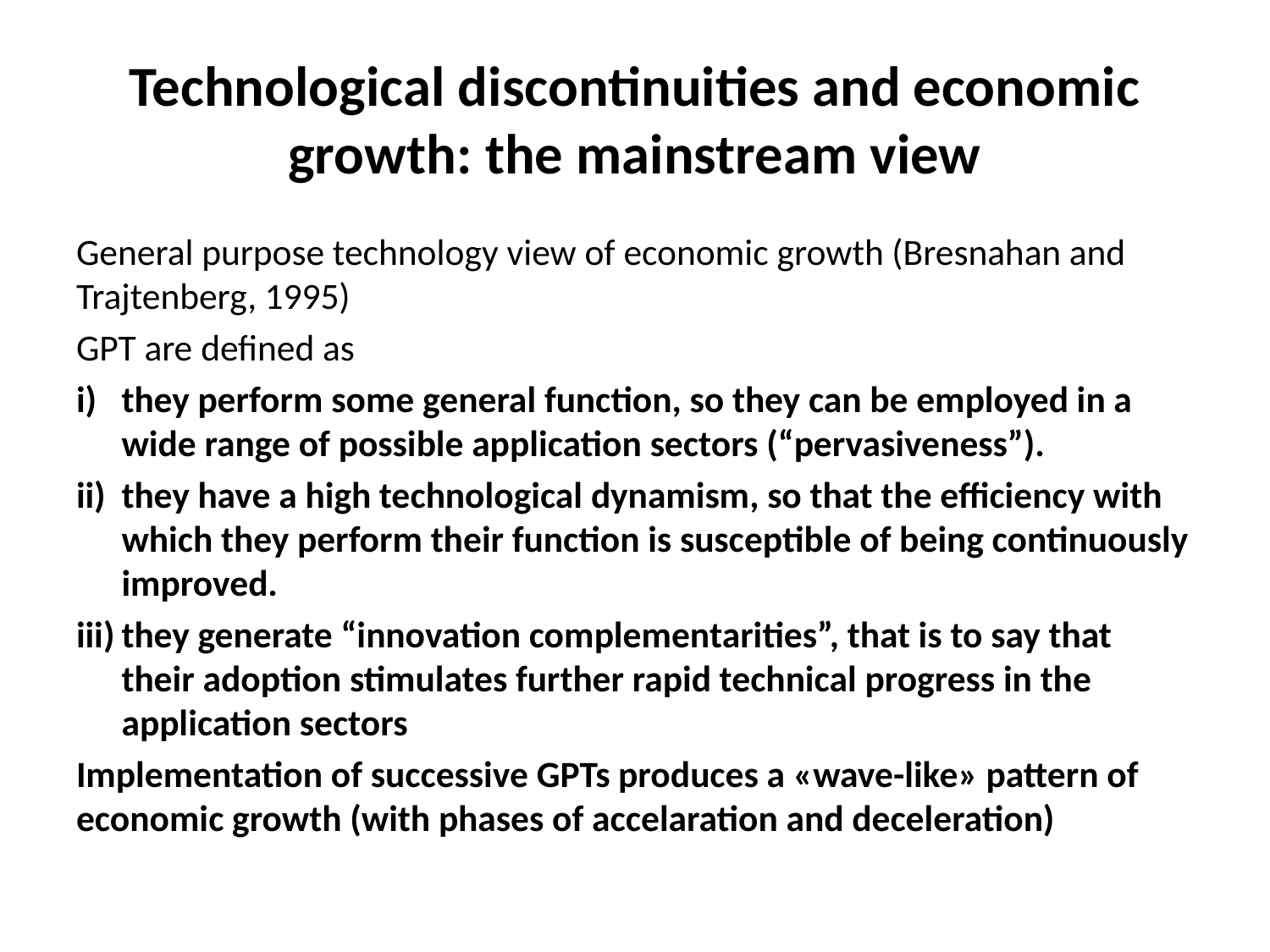

# Technological discontinuities and economic growth: the mainstream view
General purpose technology view of economic growth (Bresnahan and Trajtenberg, 1995)
GPT are defined as
they perform some general function, so they can be employed in a wide range of possible application sectors (“pervasiveness”).
they have a high technological dynamism, so that the efficiency with which they perform their function is susceptible of being continuously improved.
they generate “innovation complementarities”, that is to say that their adoption stimulates further rapid technical progress in the application sectors
Implementation of successive GPTs produces a «wave-like» pattern of economic growth (with phases of accelaration and deceleration)